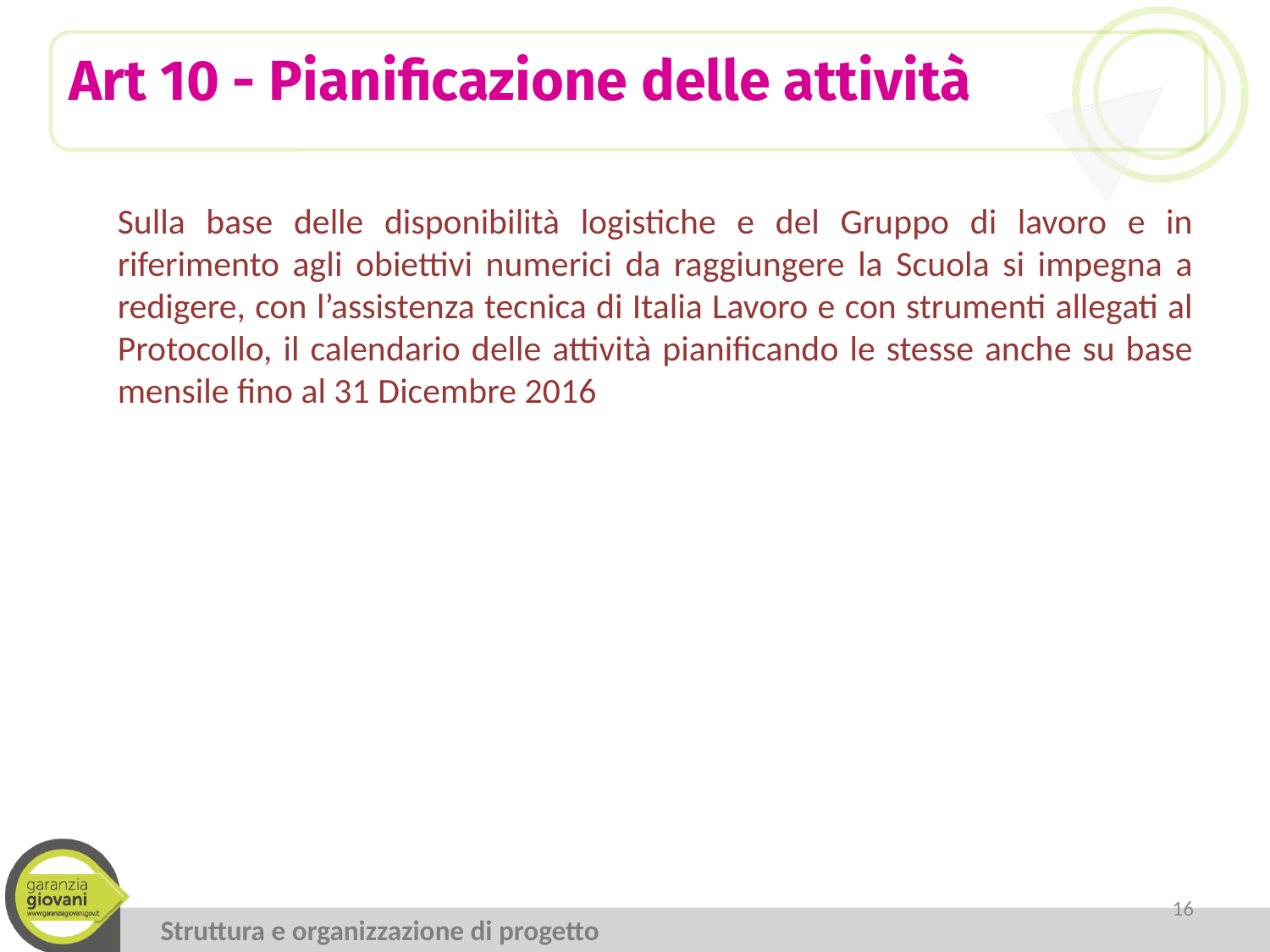

Art 10 - Pianificazione delle attività

Sulla base delle disponibilità logistiche e del Gruppo di lavoro e in riferimento agli obiettivi numerici da raggiungere la Scuola si impegna a redigere, con l’assistenza tecnica di Italia Lavoro e con strumenti allegati al Protocollo, il calendario delle attività pianificando le stesse anche su base mensile fino al 31 Dicembre 2016

16